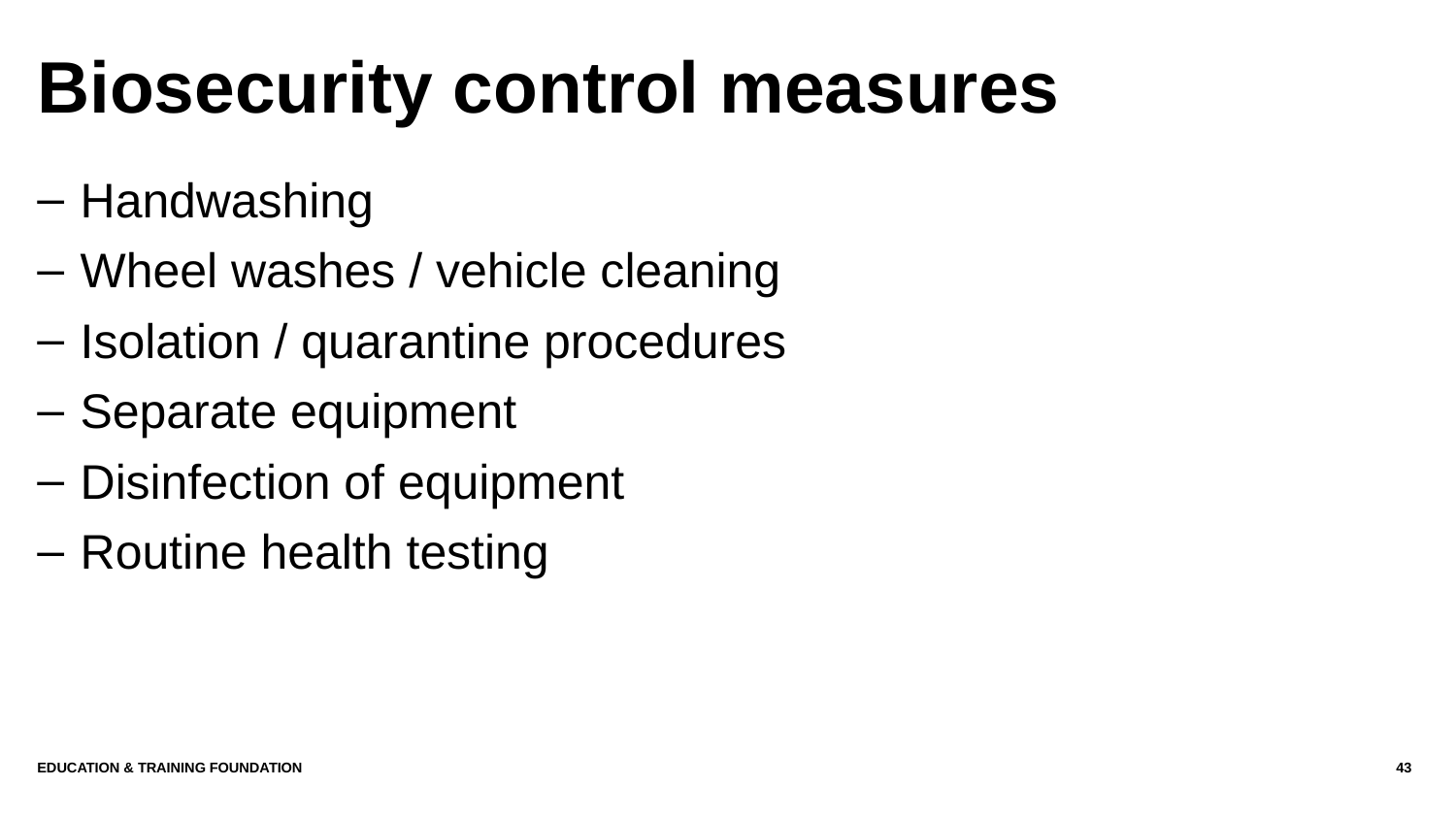

# Biosecurity control measures
Handwashing
Wheel washes / vehicle cleaning
Isolation / quarantine procedures
Separate equipment
Disinfection of equipment
Routine health testing

Education & Training Foundation
43